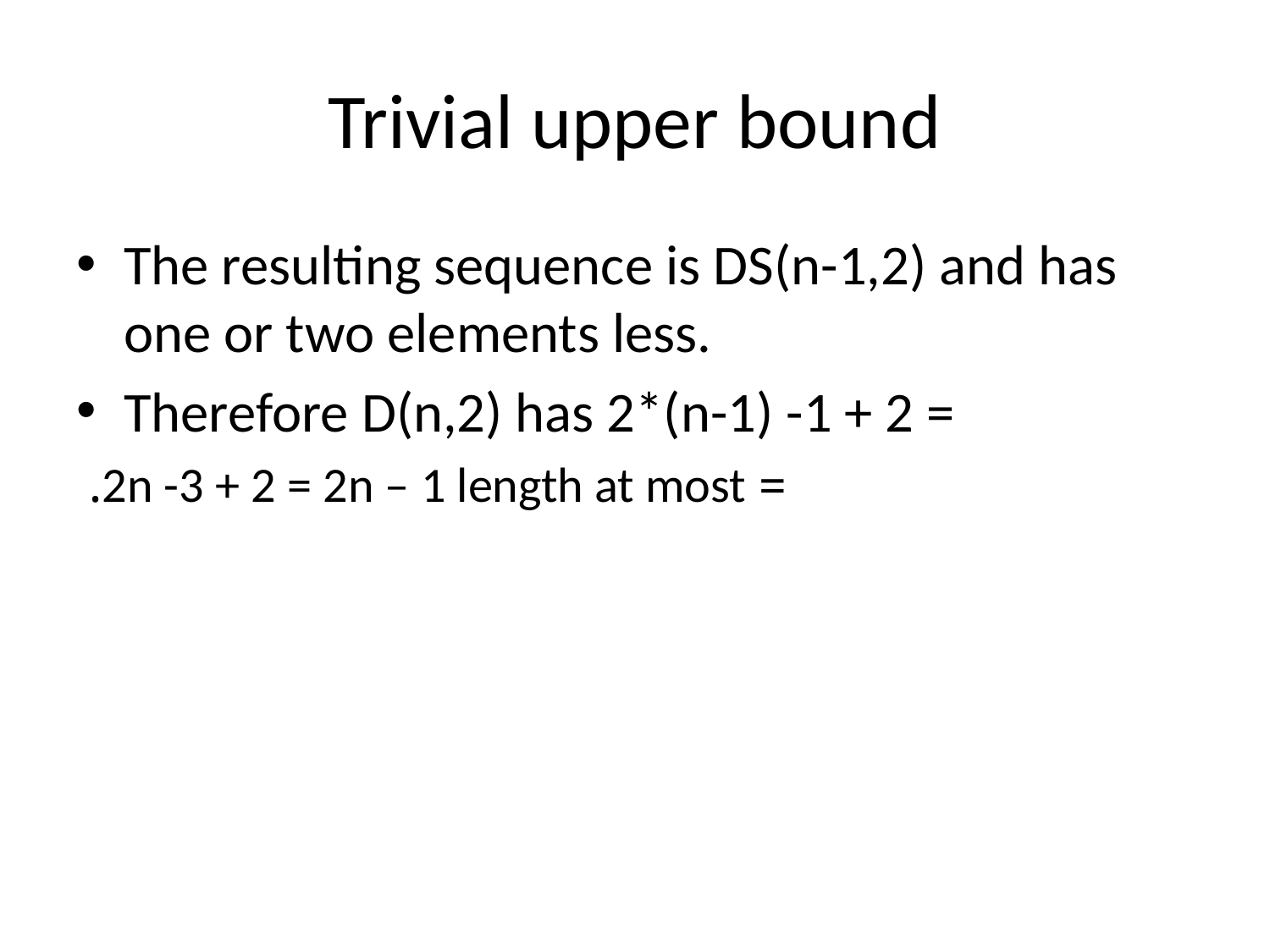

# Trivial upper bound
The resulting sequence is DS(n-1,2) and has one or two elements less.
Therefore D(n,2) has 2*(n-1) -1 + 2 =
= 2n -3 + 2 = 2n – 1 length at most.